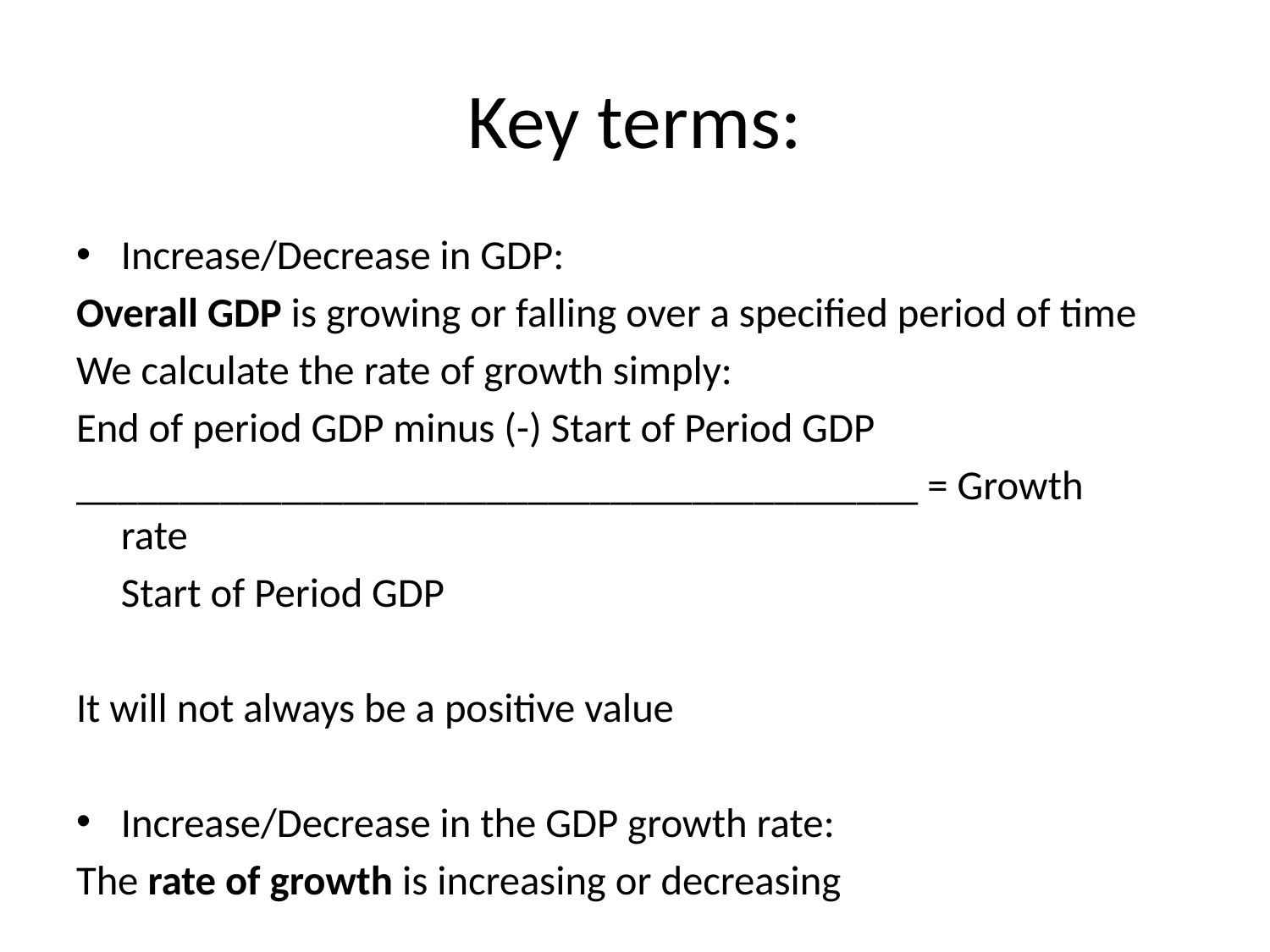

# Key terms:
Increase/Decrease in GDP:
Overall GDP is growing or falling over a specified period of time
We calculate the rate of growth simply:
End of period GDP minus (-) Start of Period GDP
_________________________________________ = Growth 								rate
				Start of Period GDP

It will not always be a positive value

Increase/Decrease in the GDP growth rate:
The rate of growth is increasing or decreasing